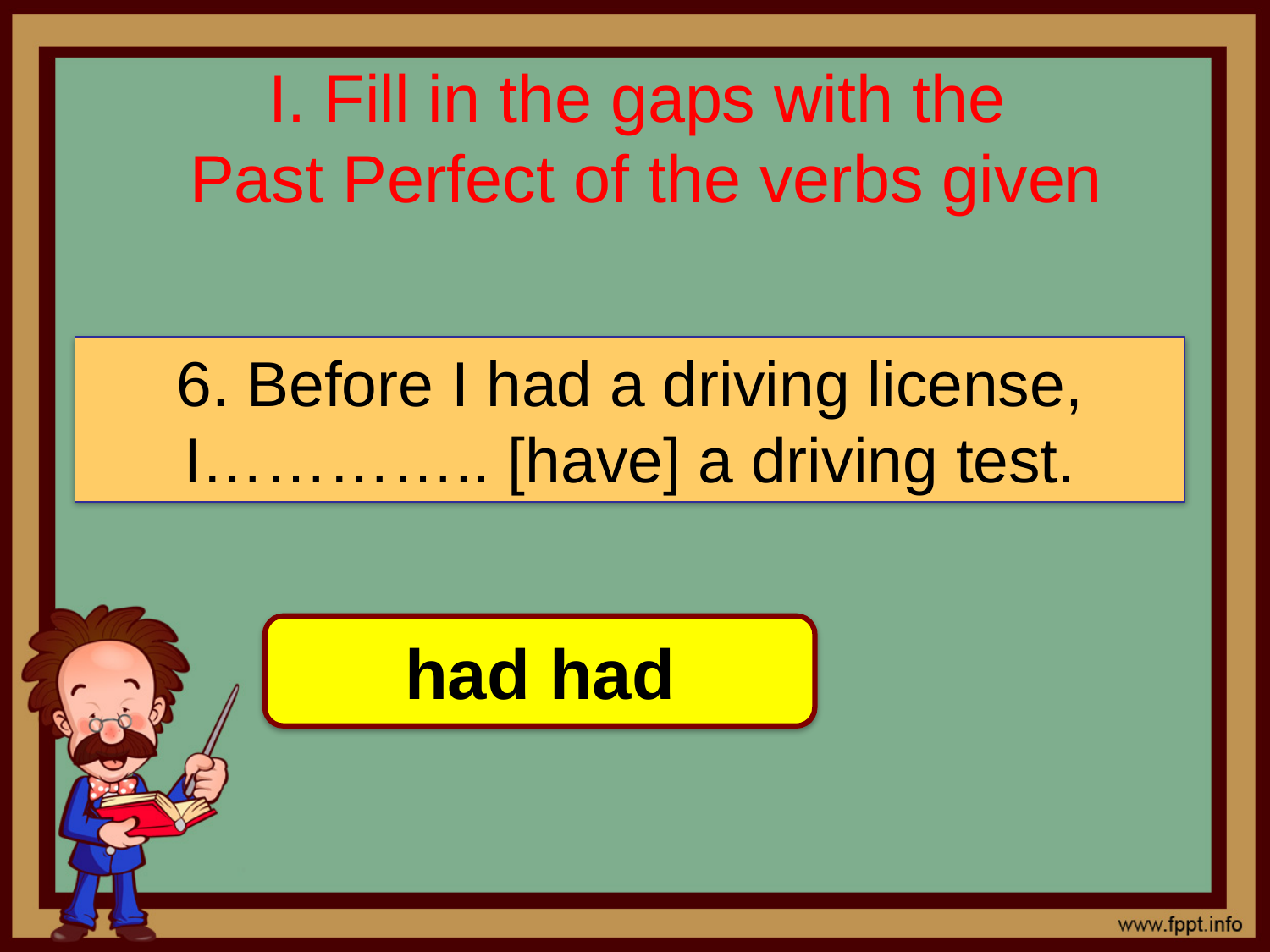

# I. Fill in the gaps with the Past Perfect of the verbs given
6. Before I had a driving license, I………….. [have] a driving test.
had had